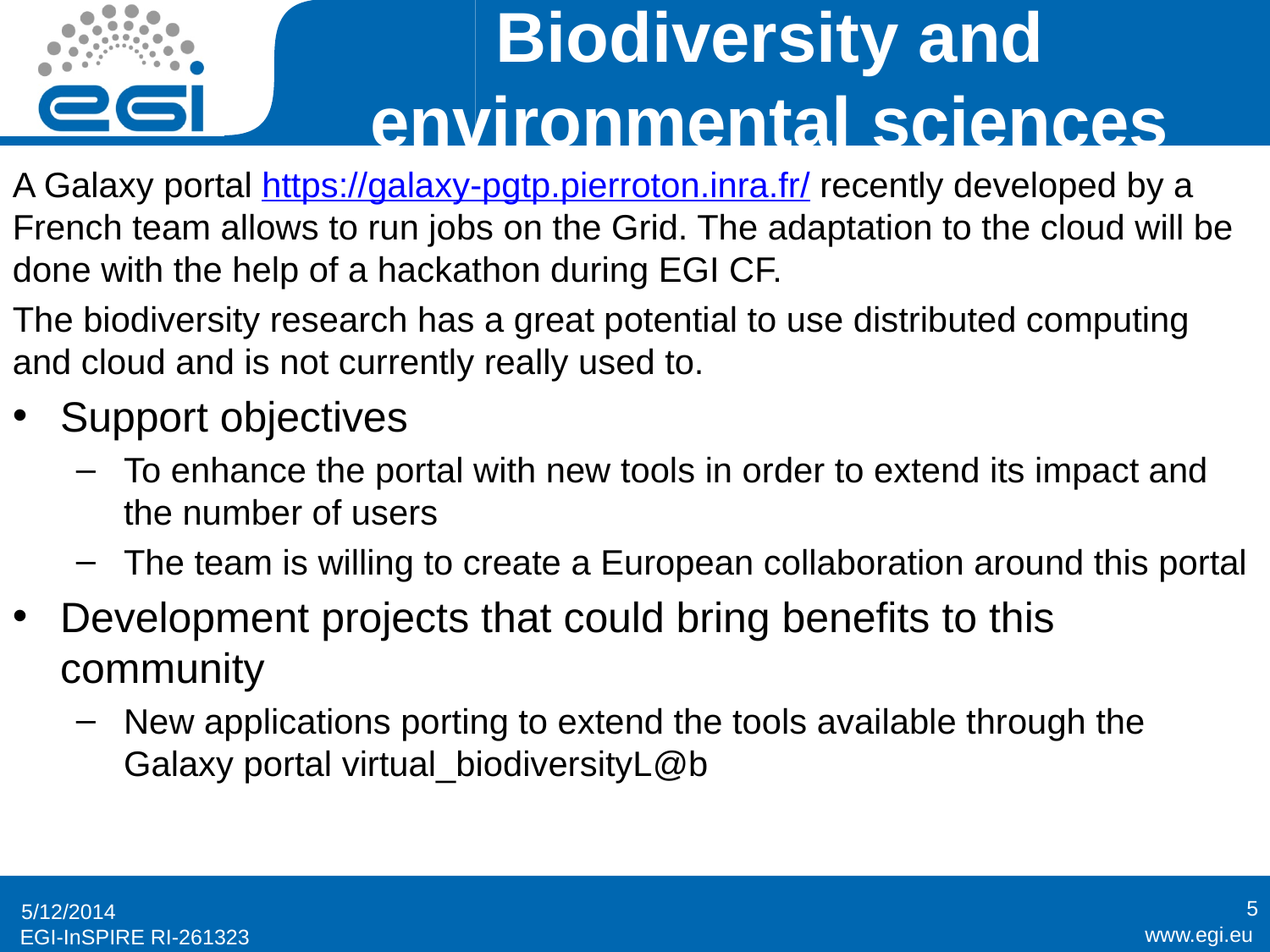

# Biodiversity and environmental sciences
A Galaxy portal https://galaxy-pgtp.pierroton.inra.fr/ recently developed by a French team allows to run jobs on the Grid. The adaptation to the cloud will be done with the help of a hackathon during EGI CF.
The biodiversity research has a great potential to use distributed computing and cloud and is not currently really used to.
Support objectives
To enhance the portal with new tools in order to extend its impact and the number of users
The team is willing to create a European collaboration around this portal
Development projects that could bring benefits to this community
New applications porting to extend the tools available through the Galaxy portal virtual_biodiversityL@b

5
5/12/2014